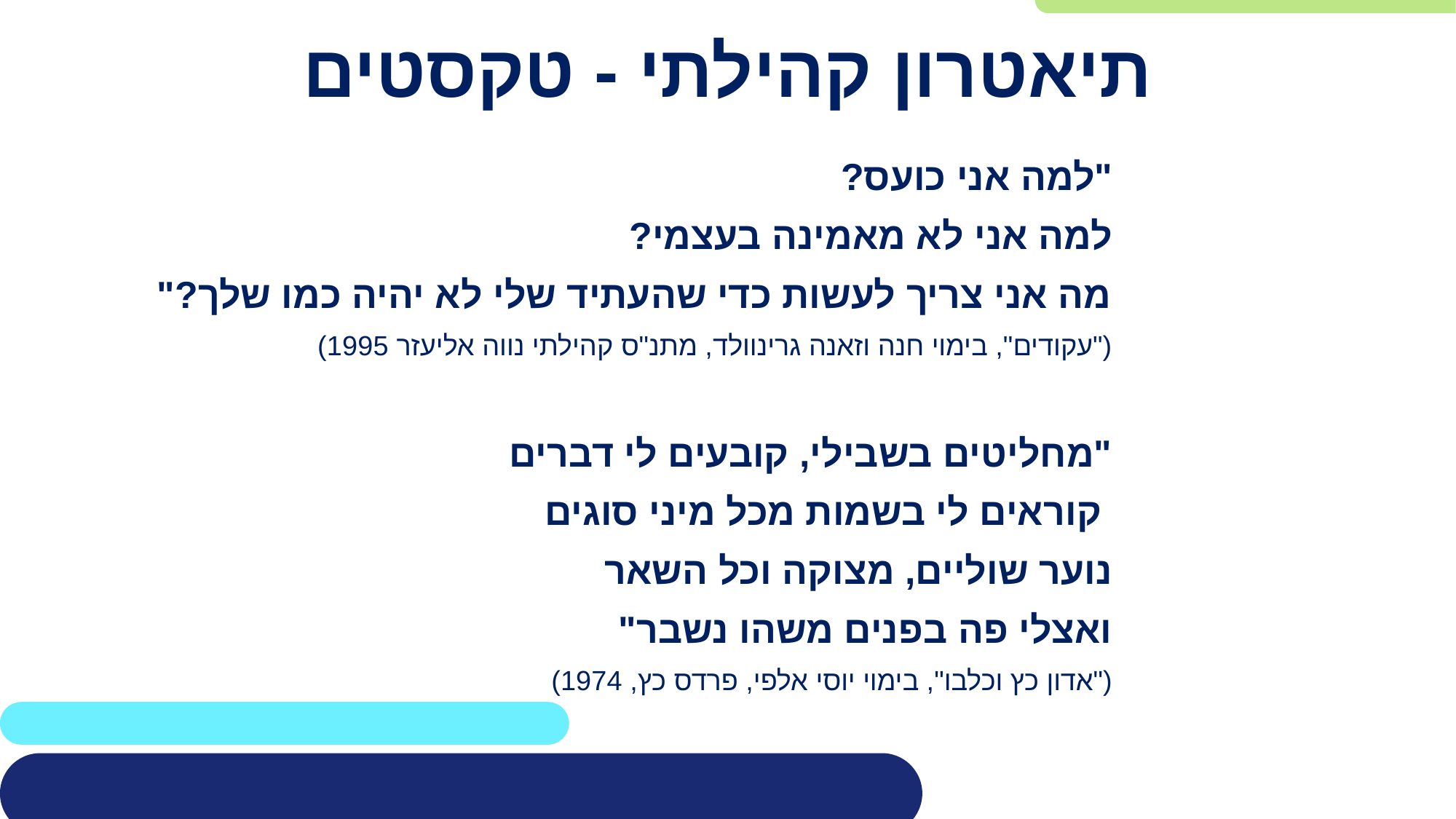

# תיאטרון קהילתי - טקסטים
"למה אני כועס?
למה אני לא מאמינה בעצמי?
מה אני צריך לעשות כדי שהעתיד שלי לא יהיה כמו שלך?"
("עקודים", בימוי חנה וזאנה גרינוולד, מתנ"ס קהילתי נווה אליעזר 1995)

"מחליטים בשבילי, קובעים לי דברים
 קוראים לי בשמות מכל מיני סוגים
נוער שוליים, מצוקה וכל השאר
ואצלי פה בפנים משהו נשבר"
("אדון כץ וכלבו", בימוי יוסי אלפי, פרדס כץ, 1974)